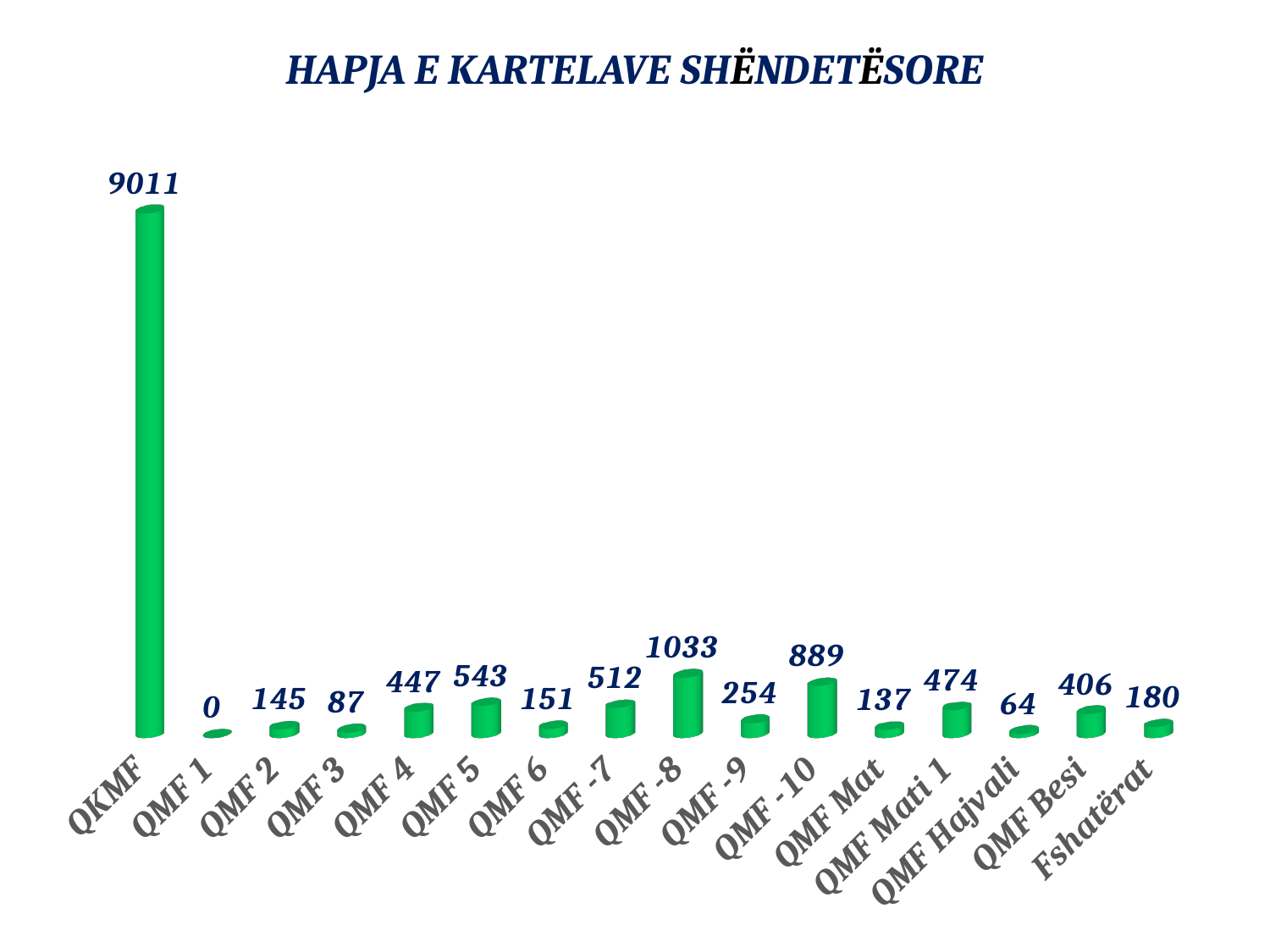

# HAPJA E KARTELAVE SHËNDETËSORE

[unsupported chart]